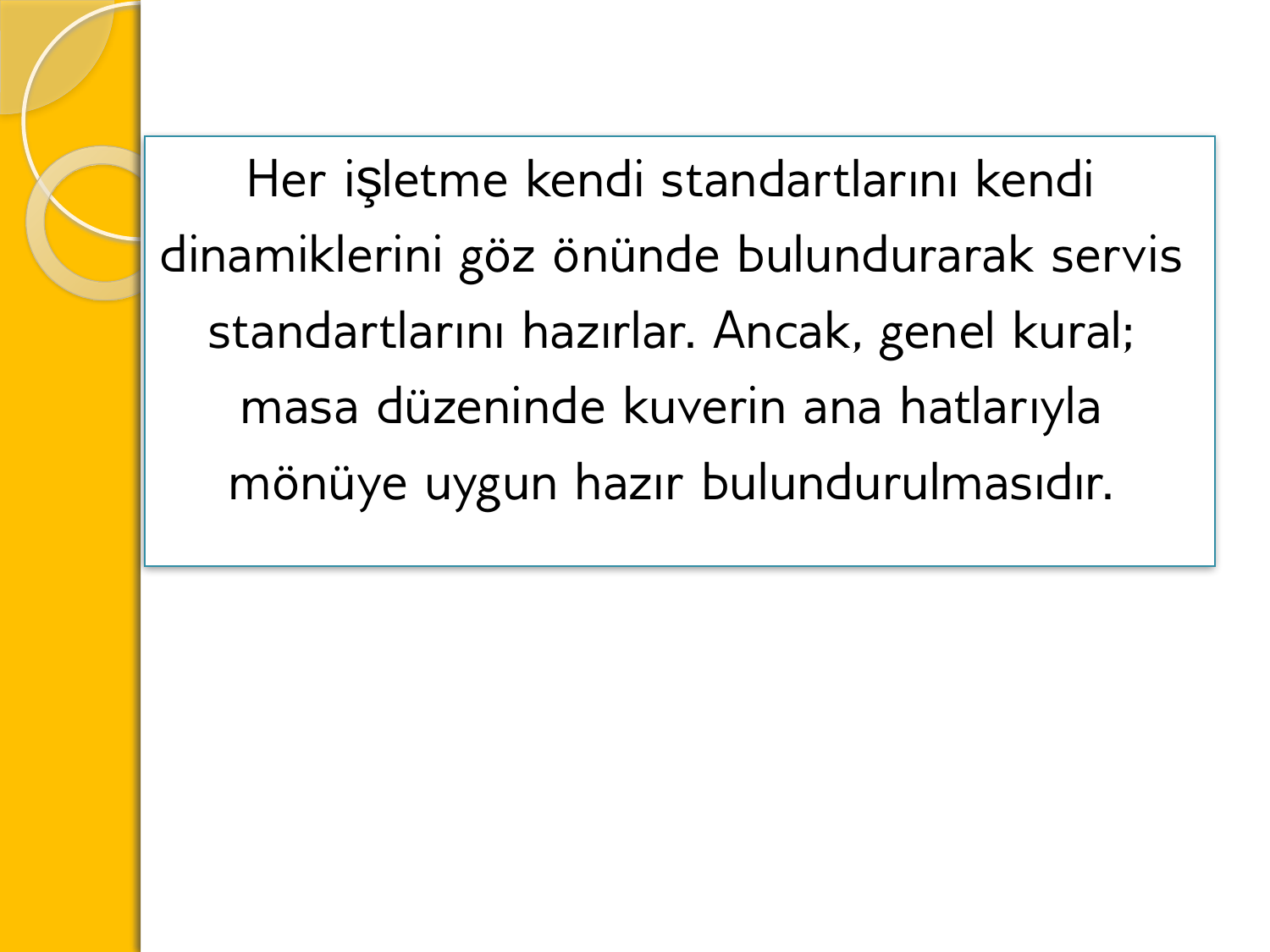

Her işletme kendi standartlarını kendi
dinamiklerini göz önünde bulundurarak servis
standartlarını hazırlar. Ancak, genel kural;
masa düzeninde kuverin ana hatlarıyla
mönüye uygun hazır bulundurulmasıdır.